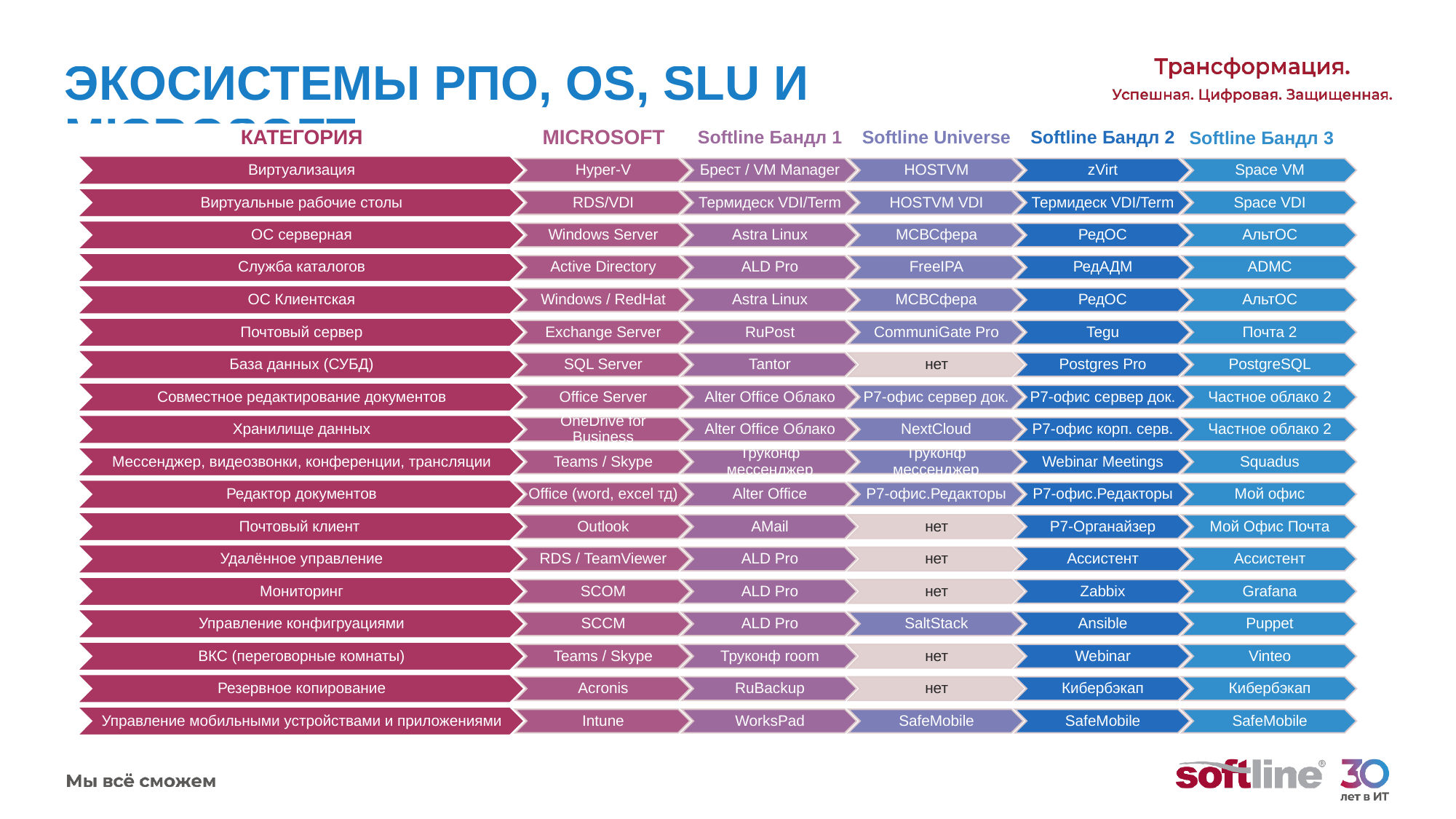

# ЭКОСИСТЕМЫ РПО, OS, SLU И MICROSOFT
КАТЕГОРИЯ
MICROSOFT
Softline Бандл 1
Softline Universe
Softline Бандл 2

Виртуализация
Hyper-V
Брест / VM Manager
HOSTVM
zVirt
Space VM
Виртуальные рабочие столы
RDS/VDI
Термидеск VDI/Term
HOSTVM VDI
Термидеск VDI/Term
Space VDI
ОС серверная
Windows Server
Astra Linux
МСВСфера
РедОС
АльтОС
Служба каталогов
Active Directory
ALD Pro
FreeIPA
РедАДМ
ADMC
ОС Клиентская
Windows / RedHat
Astra Linux
МСВСфера
РедОС
АльтОС
Почтовый сервер
Exchange Server
RuPost
CommuniGate Pro
Tegu
Почта 2
База данных (СУБД)
SQL Server
Tantor
нет
Postgres Pro
PostgreSQL
Совместное редактирование документов
Office Server
Alter Office Облако
Р7-офис сервер док.
Р7-офис сервер док.
Частное облако 2
Хранилище данных
OneDrive for Business
Alter Office Облако
NextCloud
Р7-офис корп. серв.
Частное облако 2
Мессенджер, видеозвонки, конференции, трансляции
Teams / Skype
Труконф мессенджер
Труконф мессенджер
Webinar Meetings
Squadus
Редактор документов
Office (word, excel тд)
Alter Office
Р7-офис.Редакторы
Р7-офис.Редакторы
Мой офис
Почтовый клиент
Outlook
AMail
нет
Р7-Органайзер
Мой Офис Почта
Удалённое управление
RDS / TeamViewer
ALD Pro
нет
Ассистент
Ассистент
Мониторинг
SCOM
ALD Pro
нет
Zabbix
Grafana
Управление конфигруациями
SCCM
ALD Pro
SaltStack
Ansible
Puppet
ВКС (переговорные комнаты)
Teams / Skype
Труконф room
нет
Webinar
Vinteo
Резервное копирование
Acronis
RuBackup
нет
Кибербэкап
Кибербэкап
Управление мобильными устройствами и приложениями
Intune
WorksPad
SafeMobile
SafeMobile
SafeMobile

Softline Бандл 3